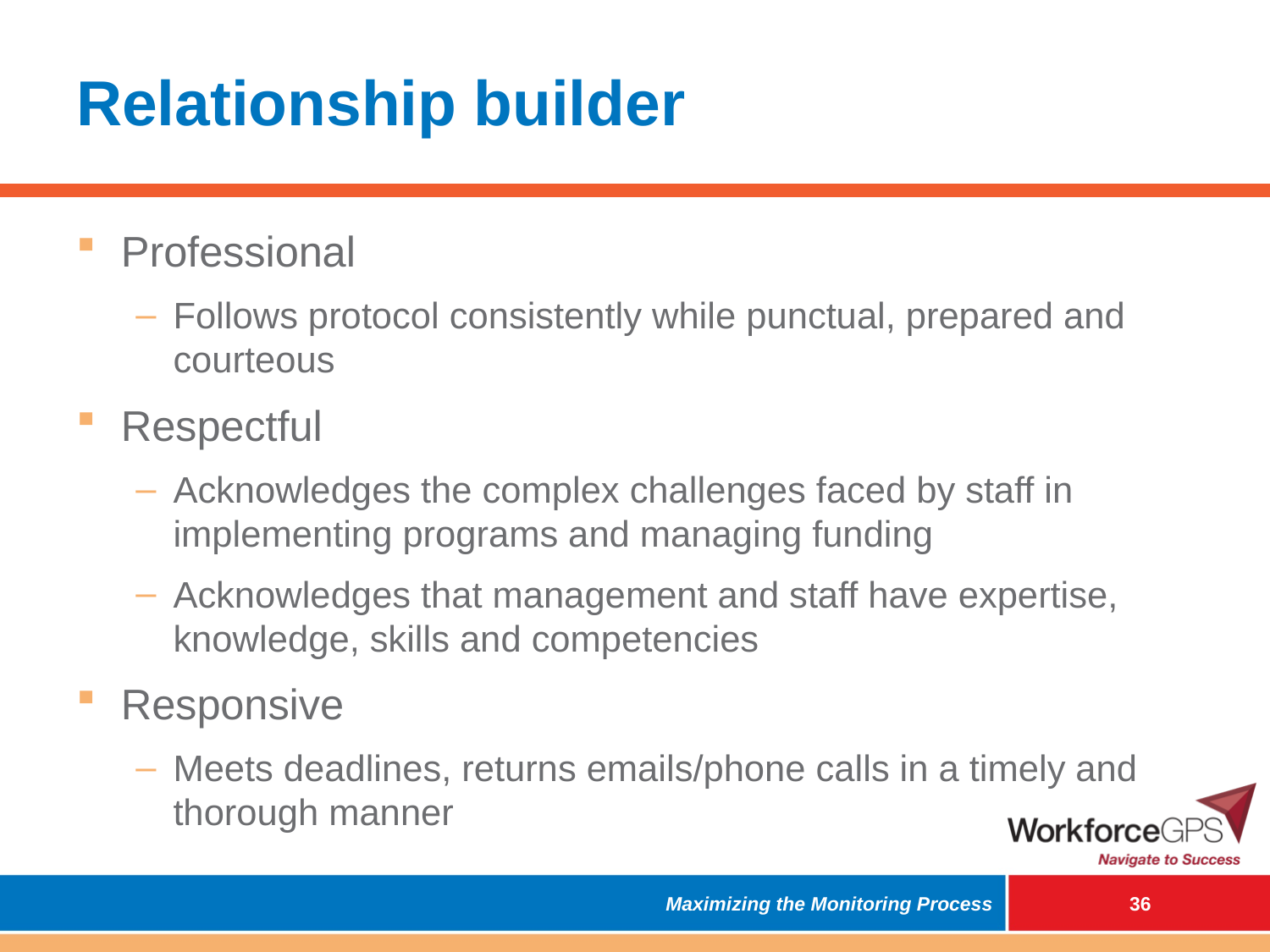

# Relationship builder
Professional
Follows protocol consistently while punctual, prepared and courteous
Respectful
Acknowledges the complex challenges faced by staff in implementing programs and managing funding
Acknowledges that management and staff have expertise, knowledge, skills and competencies
Responsive
Meets deadlines, returns emails/phone calls in a timely and thorough manner
Maximizing the Monitoring Process
 36